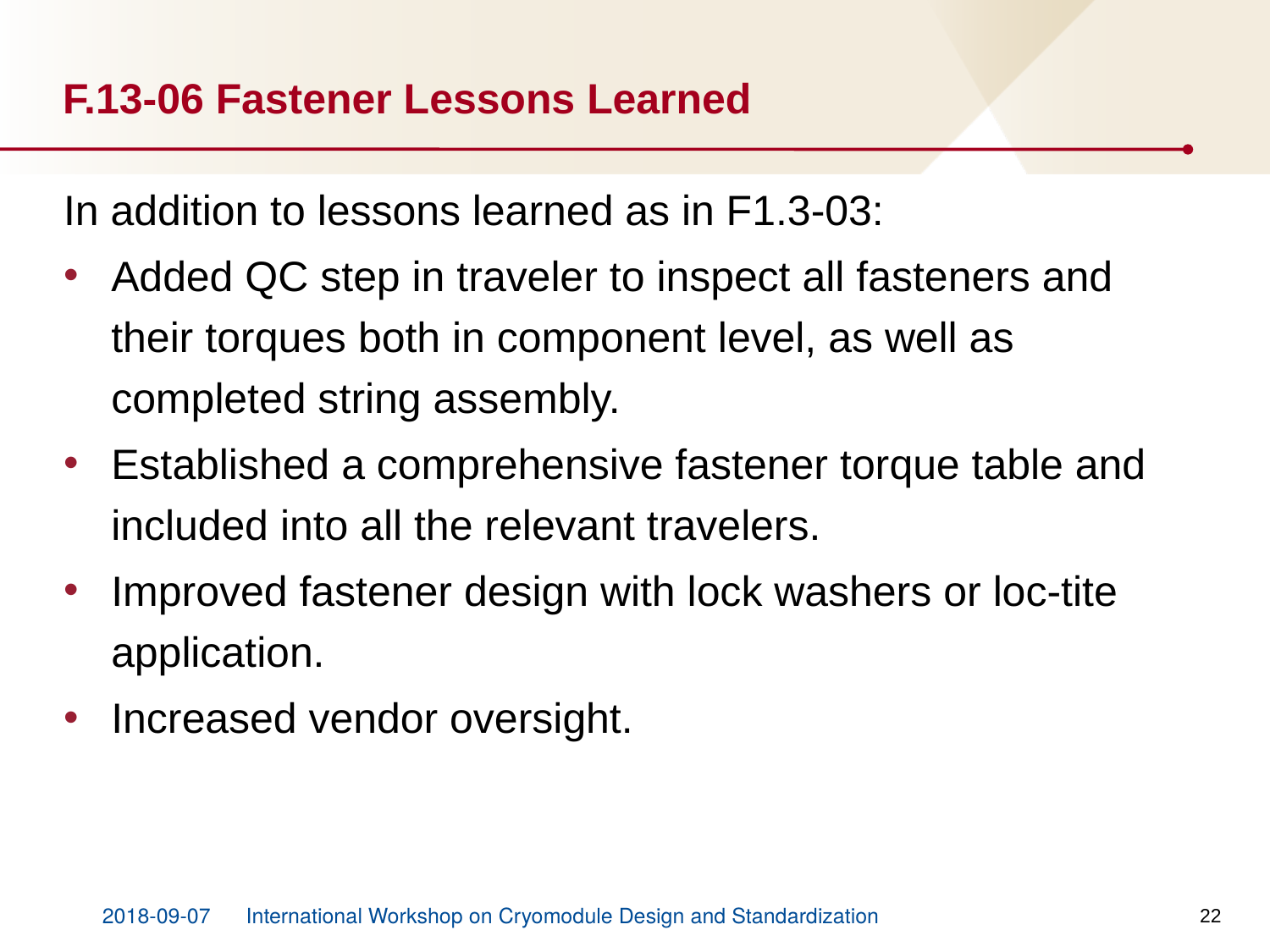

# F.13-06 Fastener Lessons Learned
In addition to lessons learned as in F1.3-03:
Added QC step in traveler to inspect all fasteners and their torques both in component level, as well as completed string assembly.
Established a comprehensive fastener torque table and included into all the relevant travelers.
Improved fastener design with lock washers or loc-tite application.
Increased vendor oversight.
22
2018-09-07
International Workshop on Cryomodule Design and Standardization